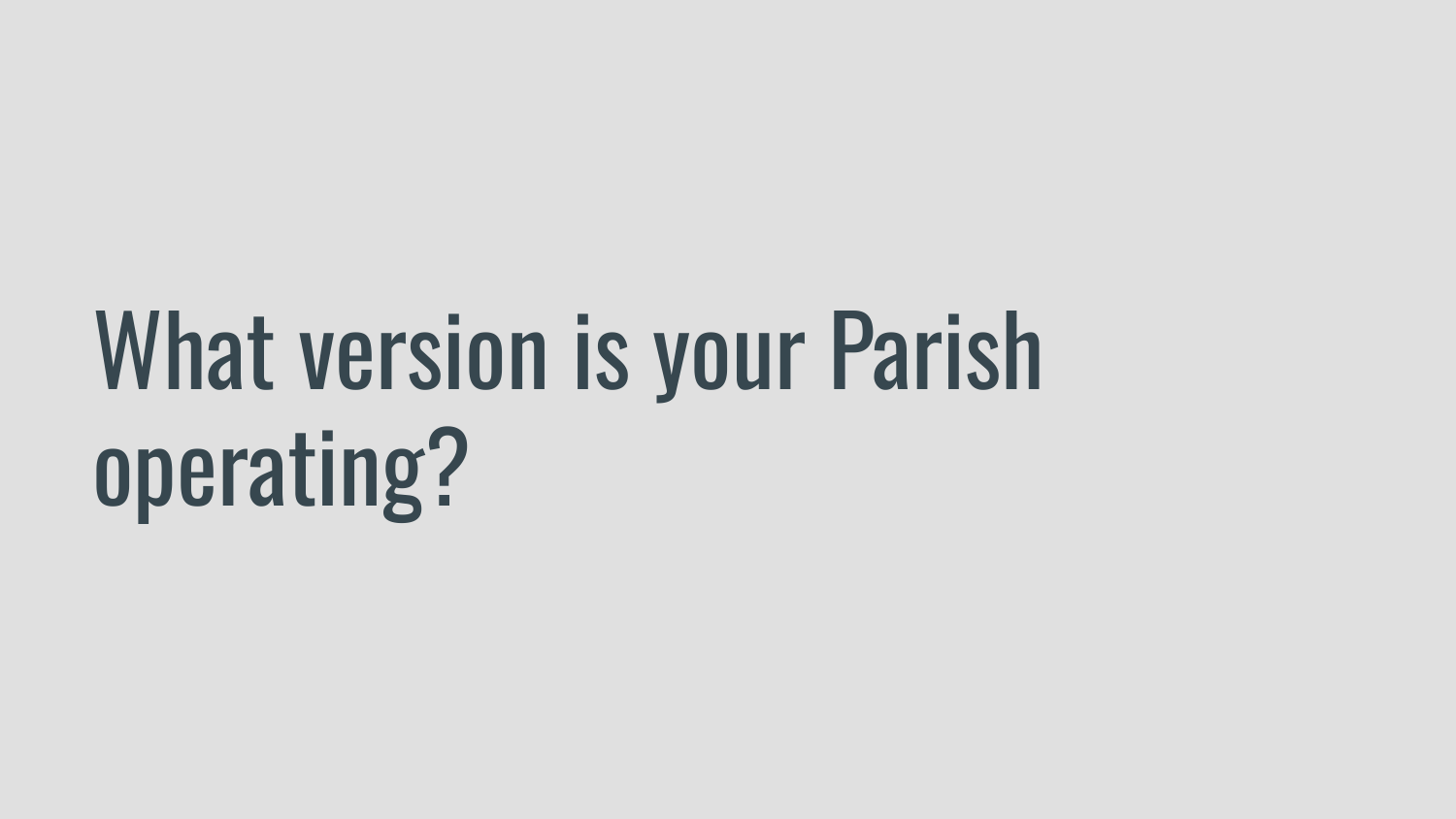

# What version is your Parish operating?